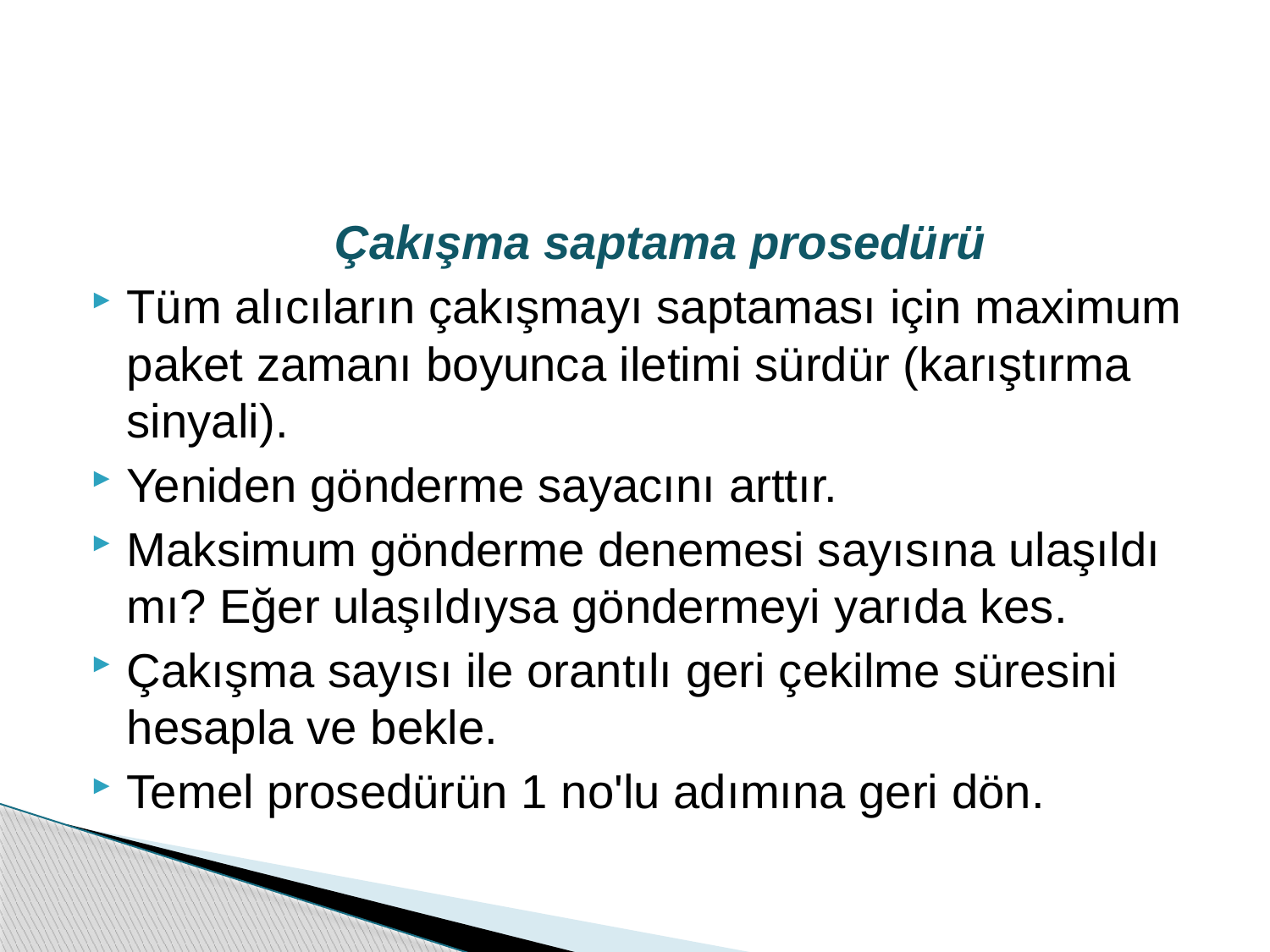

Çakışma saptama prosedürü
Tüm alıcıların çakışmayı saptaması için maximum paket zamanı boyunca iletimi sürdür (karıştırma sinyali).
Yeniden gönderme sayacını arttır.
Maksimum gönderme denemesi sayısına ulaşıldı mı? Eğer ulaşıldıysa göndermeyi yarıda kes.
Çakışma sayısı ile orantılı geri çekilme süresini hesapla ve bekle.
Temel prosedürün 1 no'lu adımına geri dön.